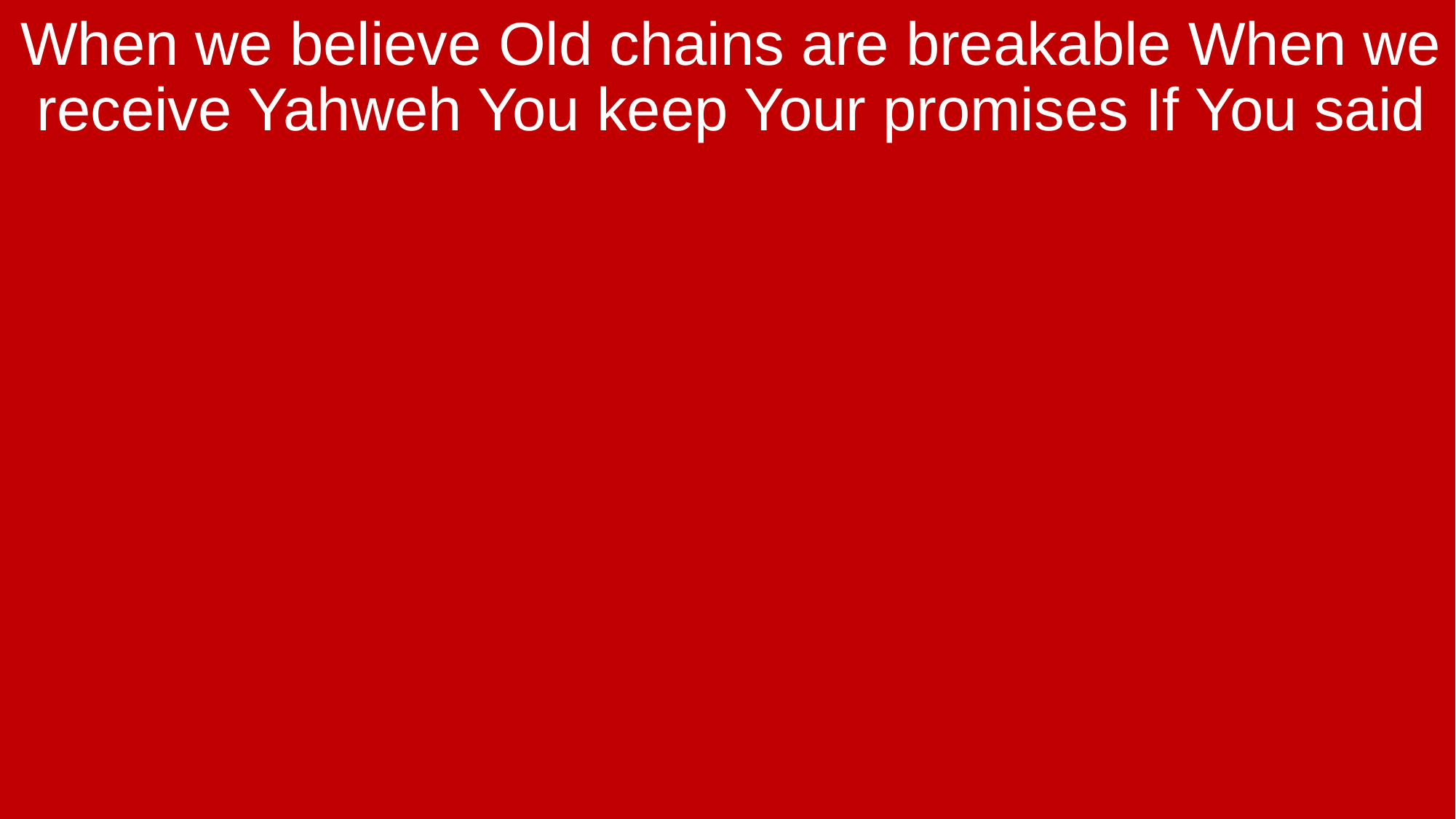

When we believe Old chains are breakable When we receive Yahweh You keep Your promises If You said